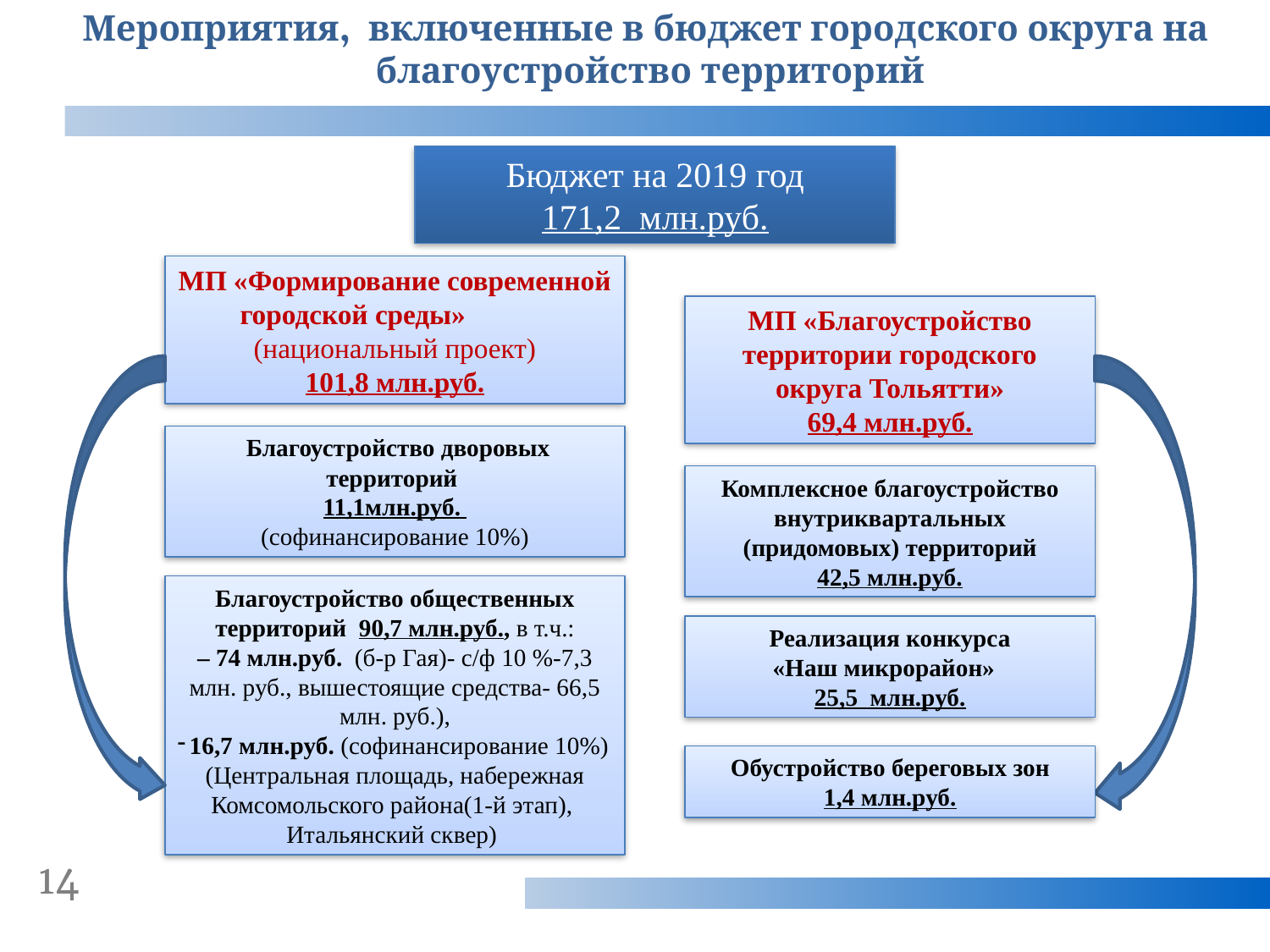

Мероприятия,  включенные в бюджет городского округа на  благоустройство территорий

Бюджет на 2019 год
171,2  млн.руб.
МП «Формирование современной городской среды»             (национальный проект)
101,8 млн.руб.
МП «Благоустройство территории городского округа Тольятти»
69,4 млн.руб.

 Благоустройство дворовых территорий
11,1млн.руб.
(софинансирование 10%)
Комплексное благоустройство внутриквартальных (придомовых) территорий
42,5 млн.руб.
Благоустройство общественных территорий  90,7 млн.руб., в т.ч.:
– 74 млн.руб.  (б-р Гая)- с/ф 10 %-7,3 млн. руб., вышестоящие средства- 66,5 млн. руб.),
16,7 млн.руб. (софинансирование 10%) (Центральная площадь, набережная Комсомольского района(1-й этап),  Итальянский сквер)
 Реализация конкурса
«Наш микрорайон»
25,5  млн.руб.
Обустройство береговых зон
1,4 млн.руб.
14